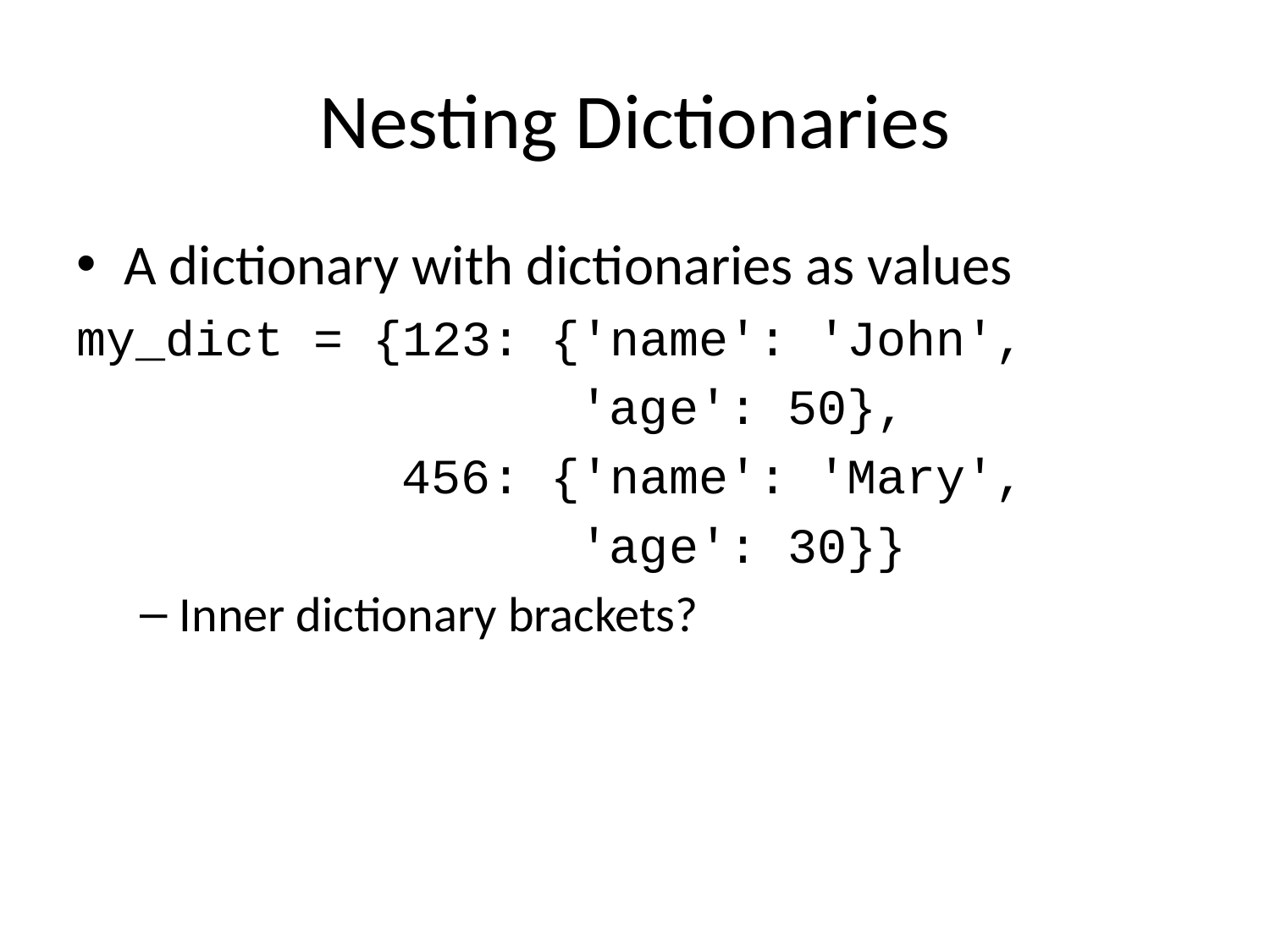

# Nesting Dictionaries
A dictionary with dictionaries as values
my_dict = {123: {'name': 'John',
                 'age': 50},
           456: {'name': 'Mary',
                 'age': 30}}
Inner dictionary brackets?